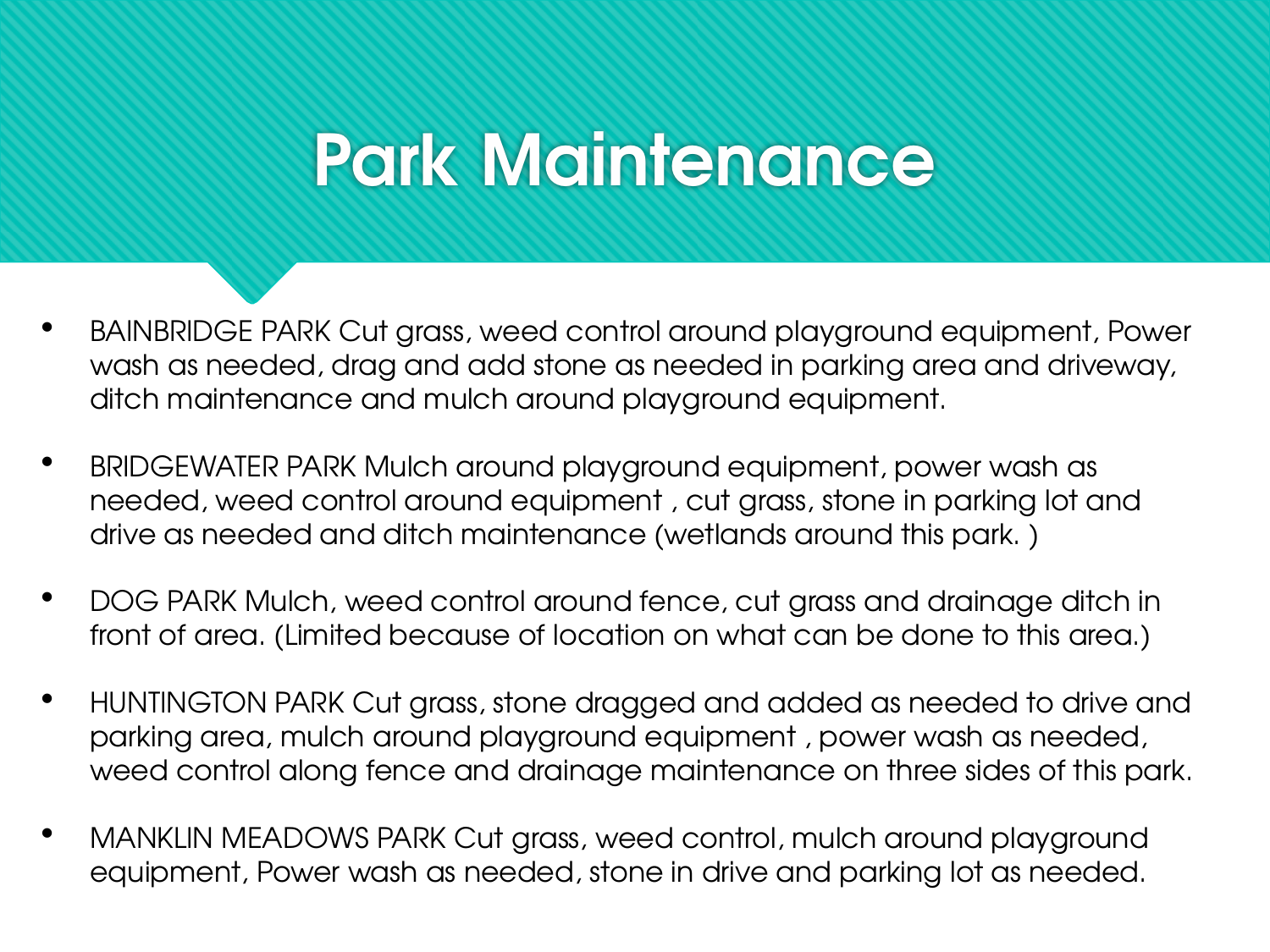

# Park Maintenance
BAINBRIDGE PARK Cut grass, weed control around playground equipment, Power wash as needed, drag and add stone as needed in parking area and driveway, ditch maintenance and mulch around playground equipment.

BRIDGEWATER PARK Mulch around playground equipment, power wash as needed, weed control around equipment , cut grass, stone in parking lot and drive as needed and ditch maintenance (wetlands around this park. )

DOG PARK Mulch, weed control around fence, cut grass and drainage ditch in front of area. (Limited because of location on what can be done to this area.)

HUNTINGTON PARK Cut grass, stone dragged and added as needed to drive and parking area, mulch around playground equipment , power wash as needed, weed control along fence and drainage maintenance on three sides of this park.

MANKLIN MEADOWS PARK Cut grass, weed control, mulch around playground equipment, Power wash as needed, stone in drive and parking lot as needed.